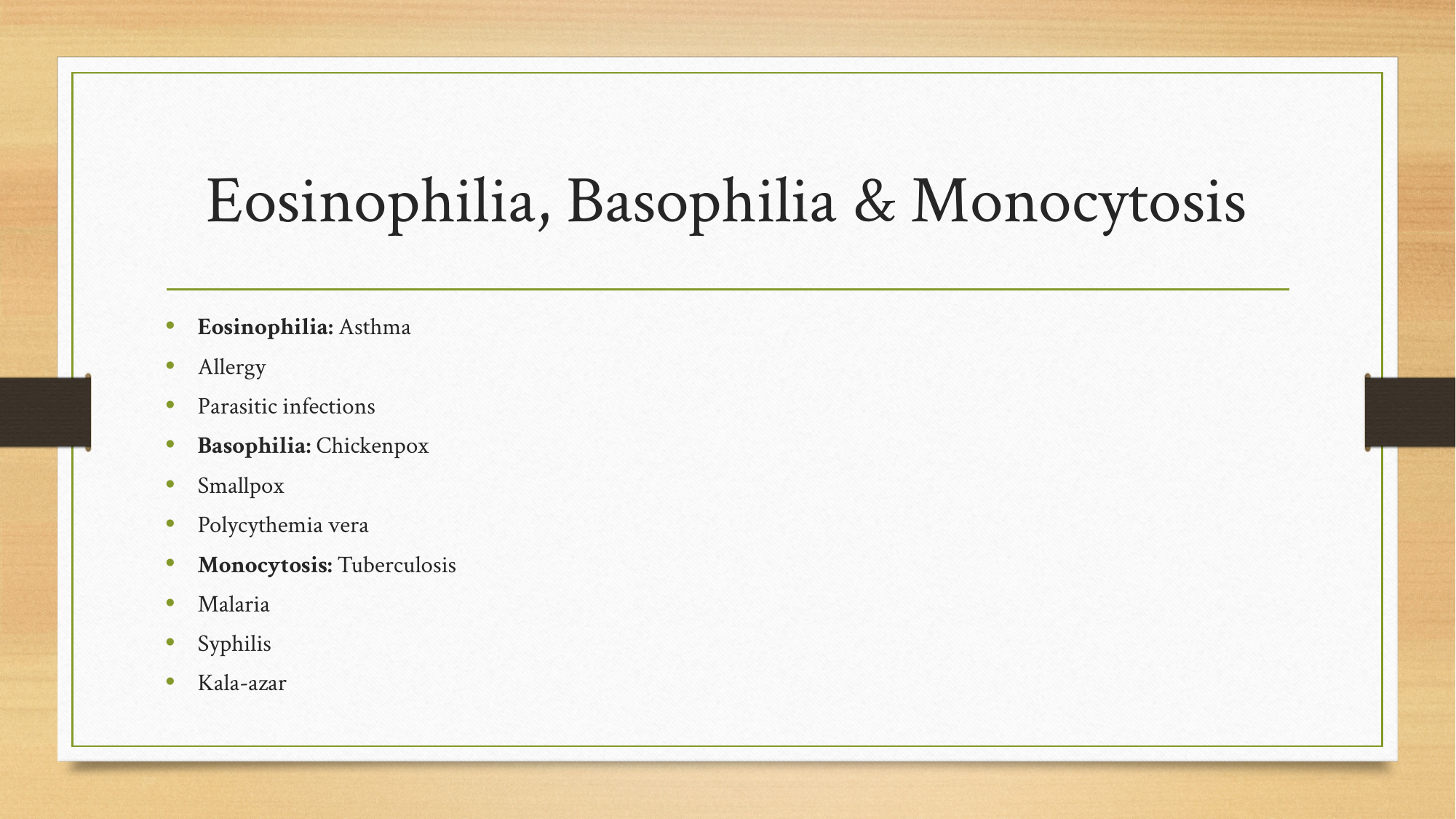

# Eosinophilia, Basophilia & Monocytosis
Eosinophilia: Asthma
Allergy
Parasitic infections
Basophilia: Chickenpox
Smallpox
Polycythemia vera
Monocytosis: Tuberculosis
Malaria
Syphilis
Kala-azar